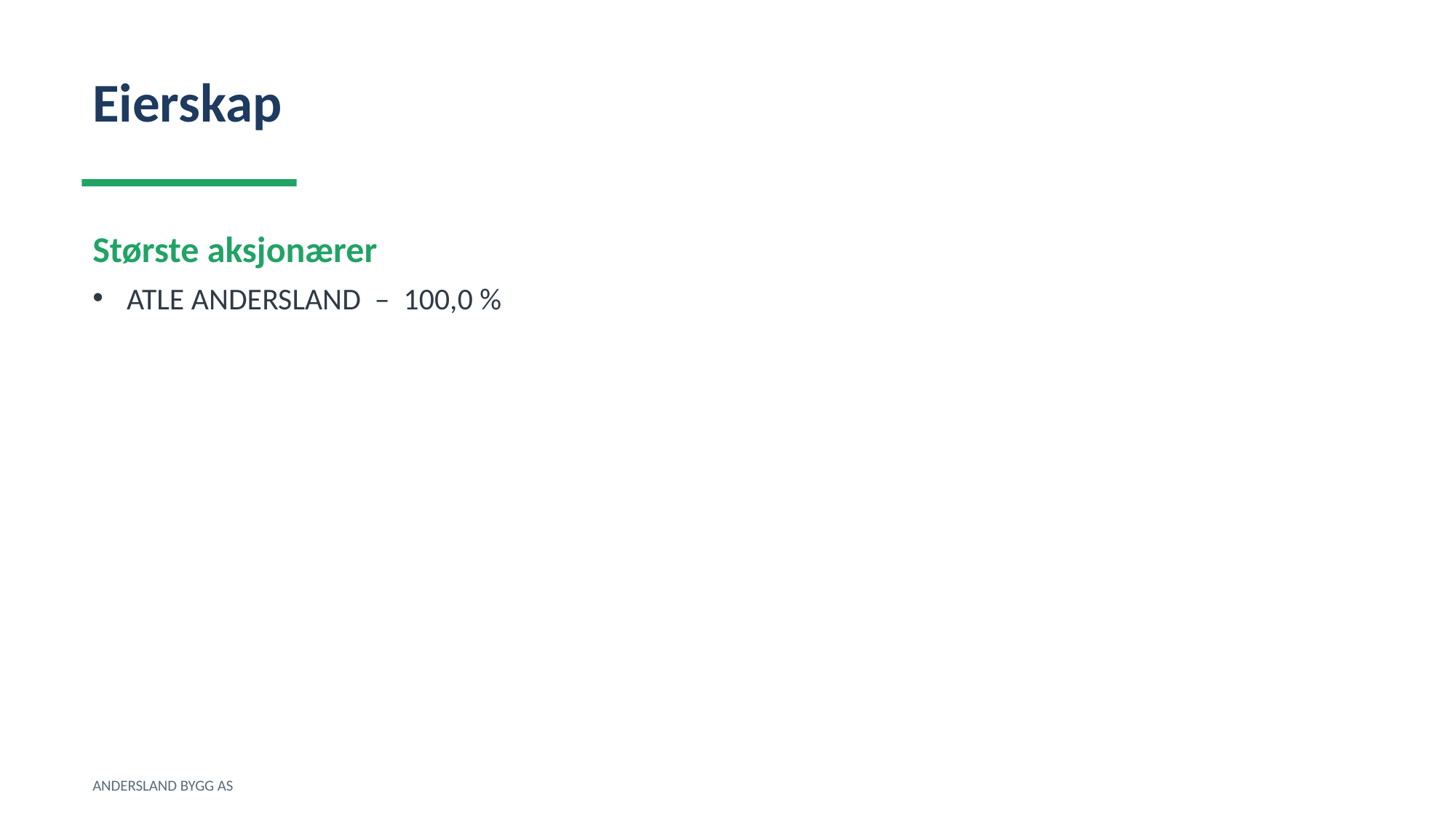

Eierskap

Største aksjonærer
ATLE ANDERSLAND  –  100,0 %
ANDERSLAND BYGG AS